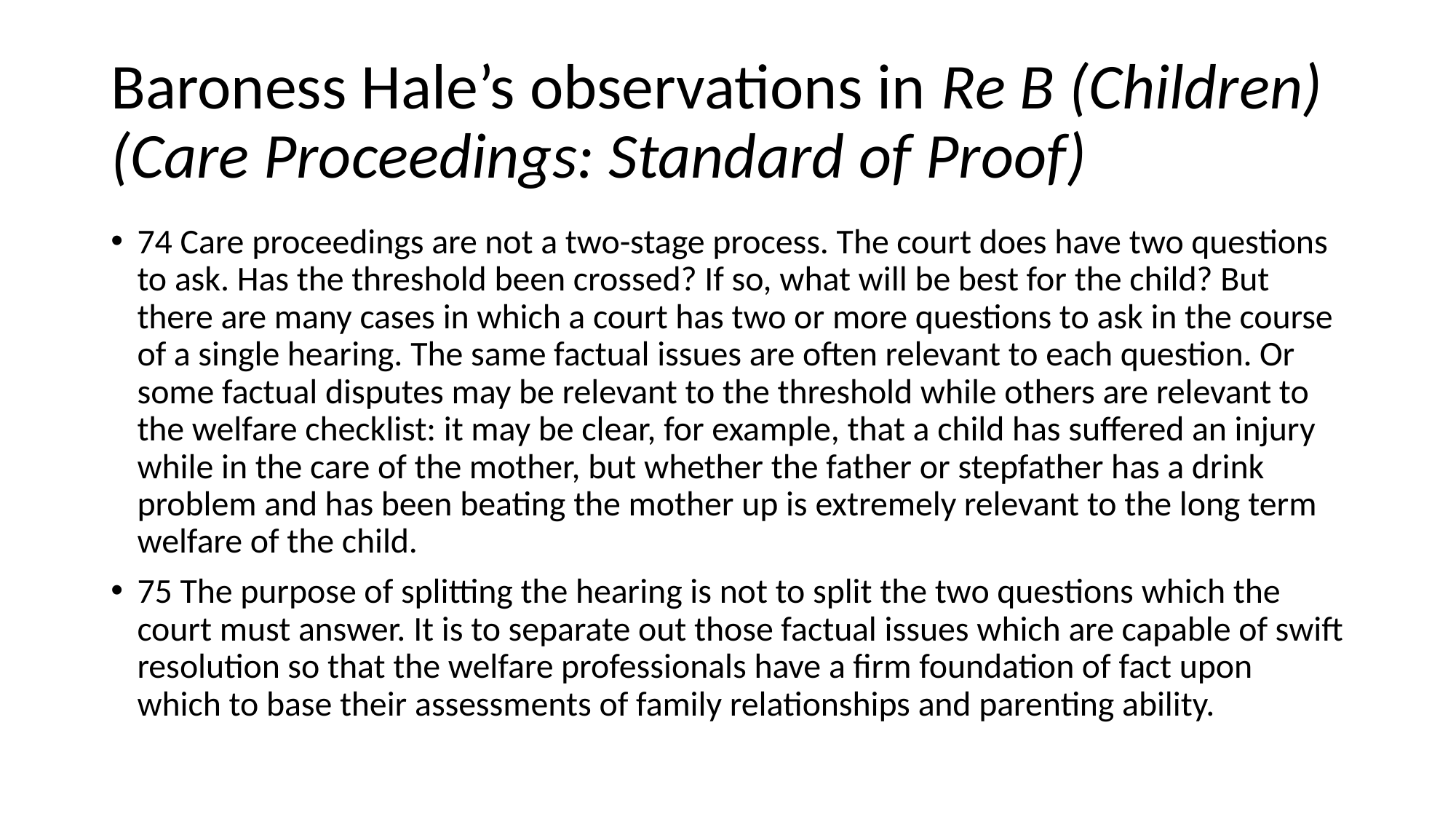

# Baroness Hale’s observations in Re B (Children) (Care Proceedings: Standard of Proof)
74 Care proceedings are not a two-stage process. The court does have two questions to ask. Has the threshold been crossed? If so, what will be best for the child? But there are many cases in which a court has two or more questions to ask in the course of a single hearing. The same factual issues are often relevant to each question. Or some factual disputes may be relevant to the threshold while others are relevant to the welfare checklist: it may be clear, for example, that a child has suffered an injury while in the care of the mother, but whether the father or stepfather has a drink problem and has been beating the mother up is extremely relevant to the long term welfare of the child.
75 The purpose of splitting the hearing is not to split the two questions which the court must answer. It is to separate out those factual issues which are capable of swift resolution so that the welfare professionals have a firm foundation of fact upon which to base their assessments of family relationships and parenting ability.